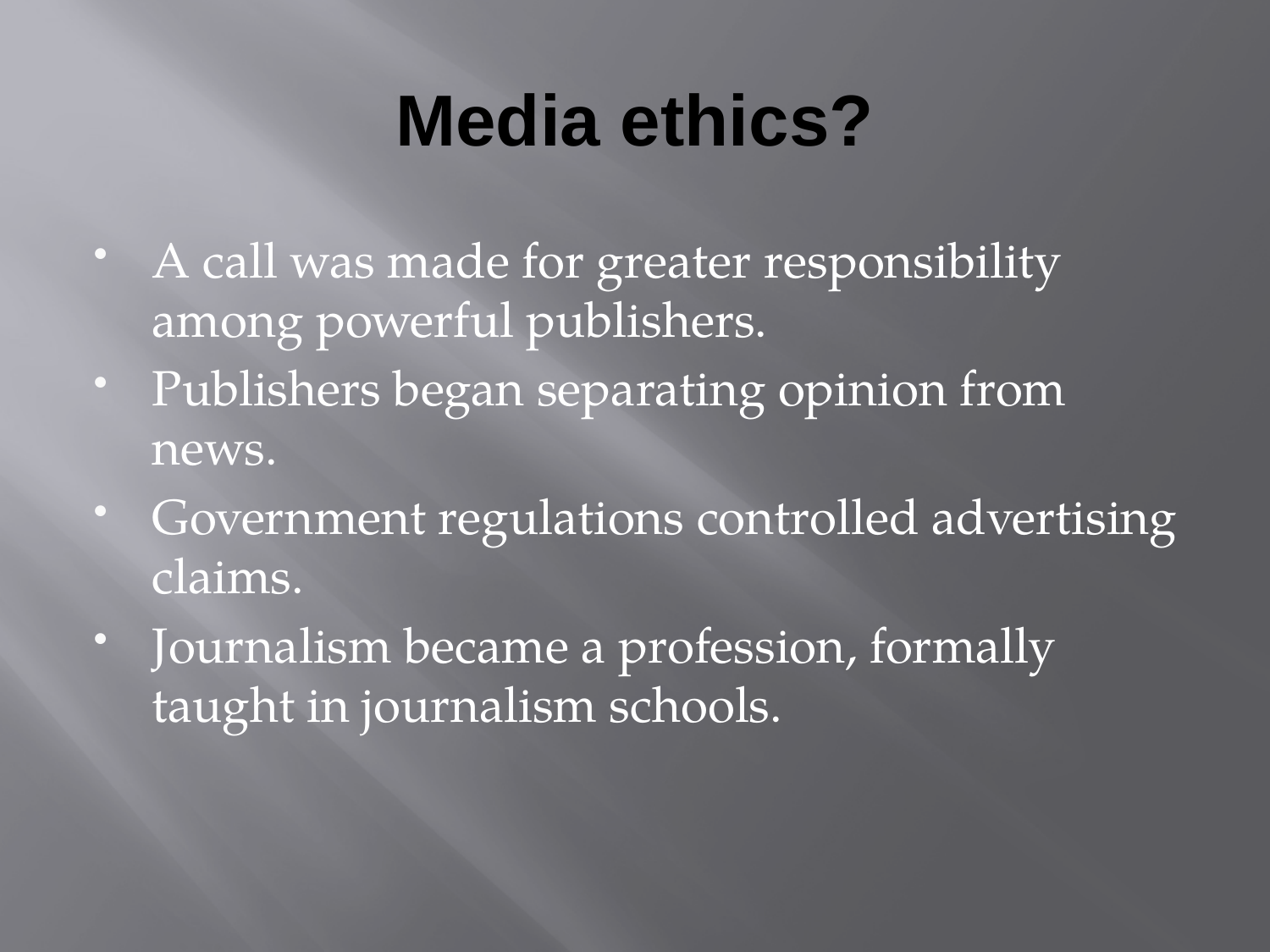

# Media ethics?
A call was made for greater responsibility among powerful publishers.
Publishers began separating opinion from news.
Government regulations controlled advertising claims.
Journalism became a profession, formally taught in journalism schools.